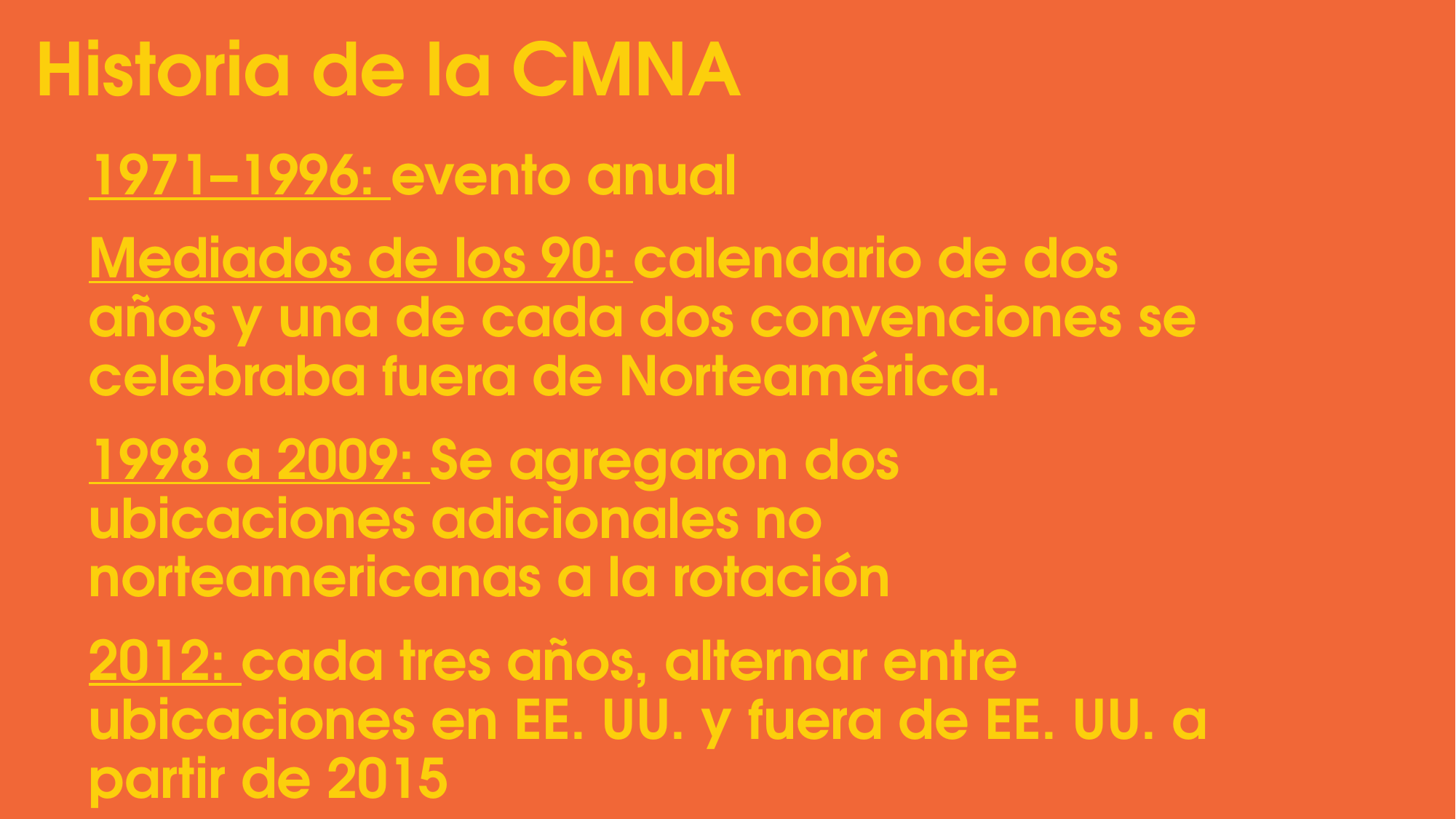

Historia de la CMNA
1971–1996: evento anual
Mediados de los 90: calendario de dos años y una de cada dos convenciones se celebraba fuera de Norteamérica.
1998 a 2009: Se agregaron dos ubicaciones adicionales no norteamericanas a la rotación
2012: cada tres años, alternar entre ubicaciones en EE. UU. y fuera de EE. UU. a partir de 2015